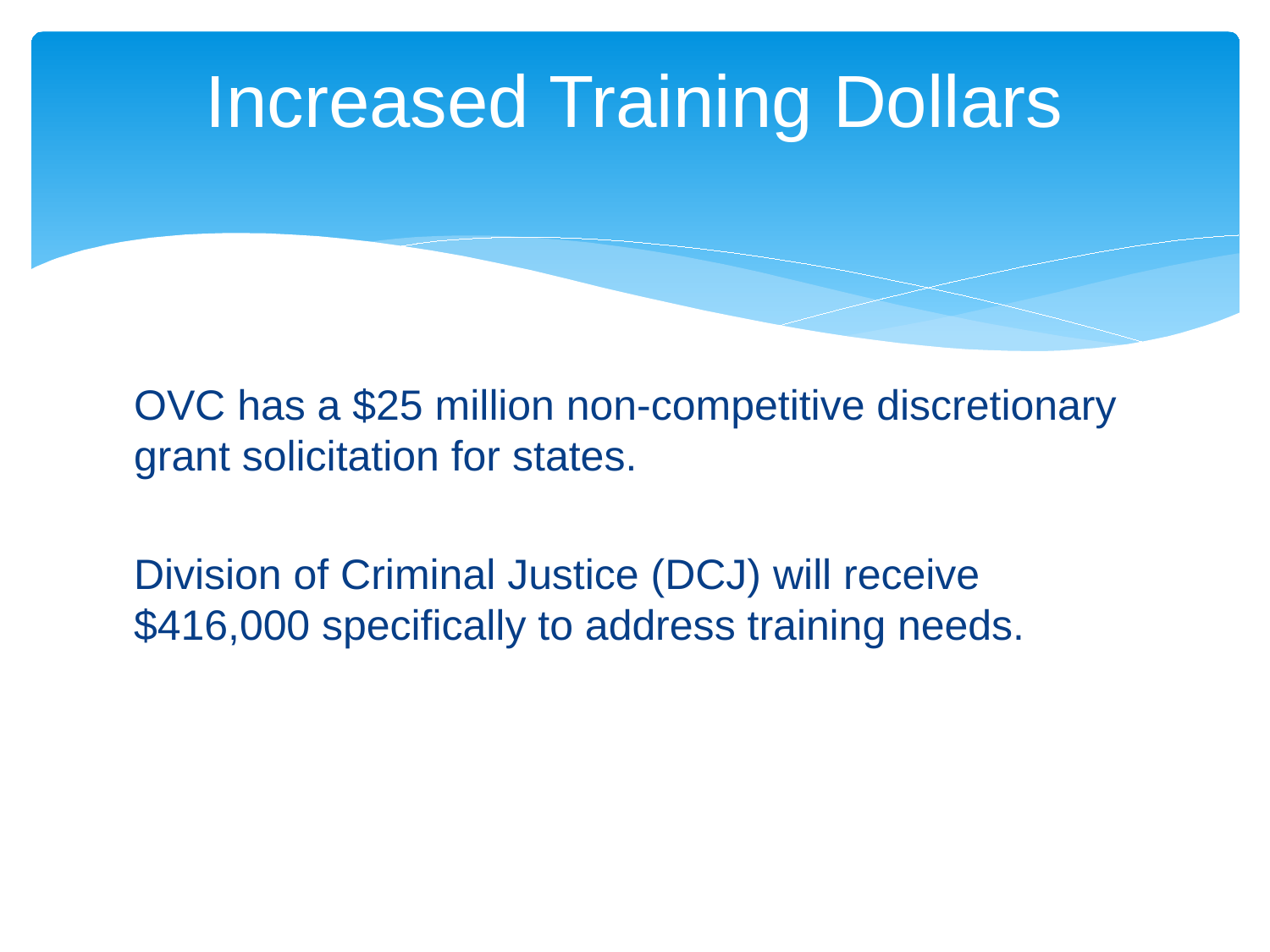

# Increased Training Dollars
OVC has a $25 million non-competitive discretionary grant solicitation for states.

Division of Criminal Justice (DCJ) will receive $416,000 specifically to address training needs.